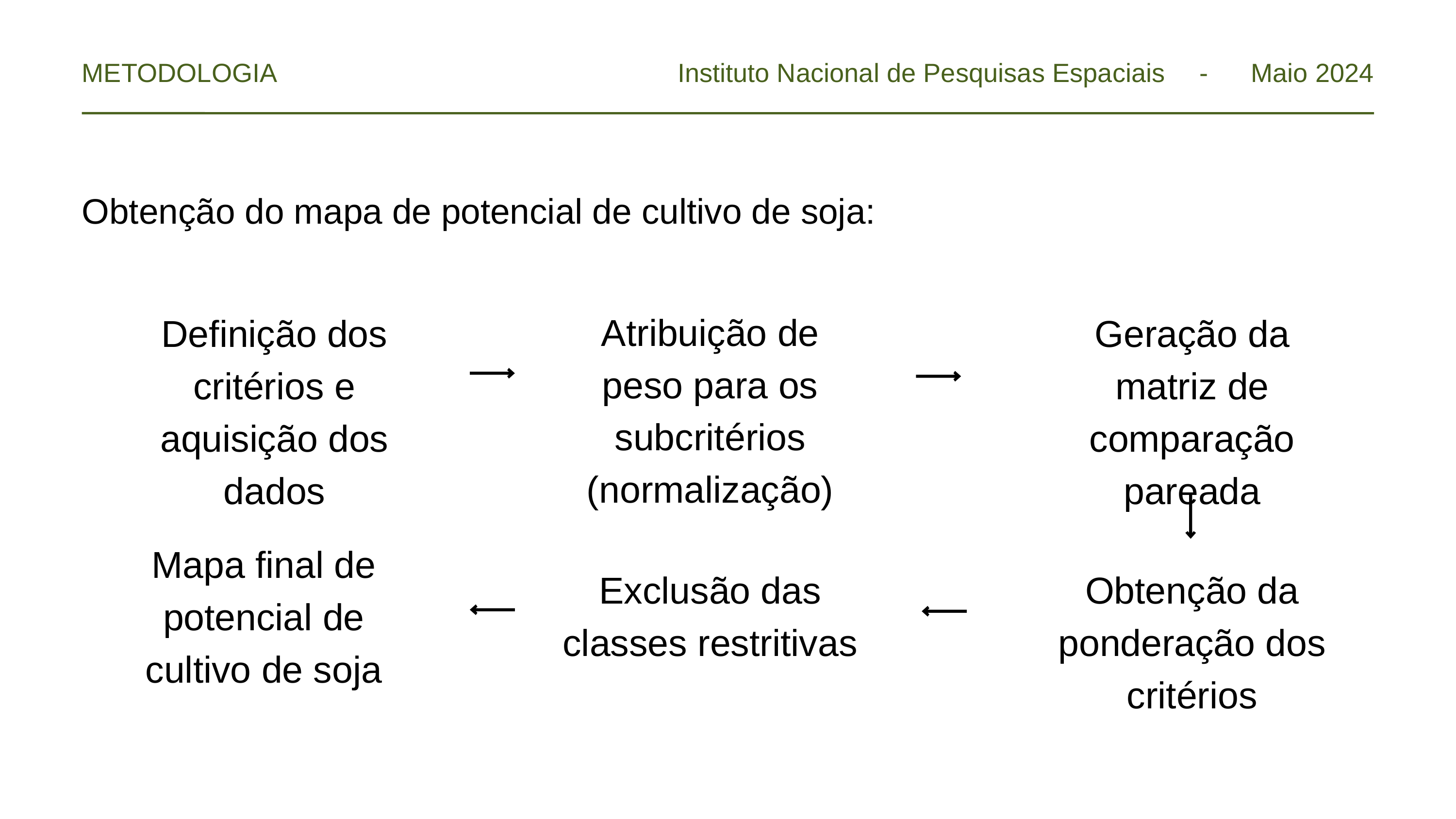

METODOLOGIA
Instituto Nacional de Pesquisas Espaciais
Maio 2024
-

Obtenção do mapa de potencial de cultivo de soja:

Atribuição de peso para os subcritérios (normalização)
Definição dos critérios e aquisição dos dados
Geração da matriz de comparação pareada

Mapa final de potencial de cultivo de soja
Exclusão das classes restritivas
Obtenção da ponderação dos critérios